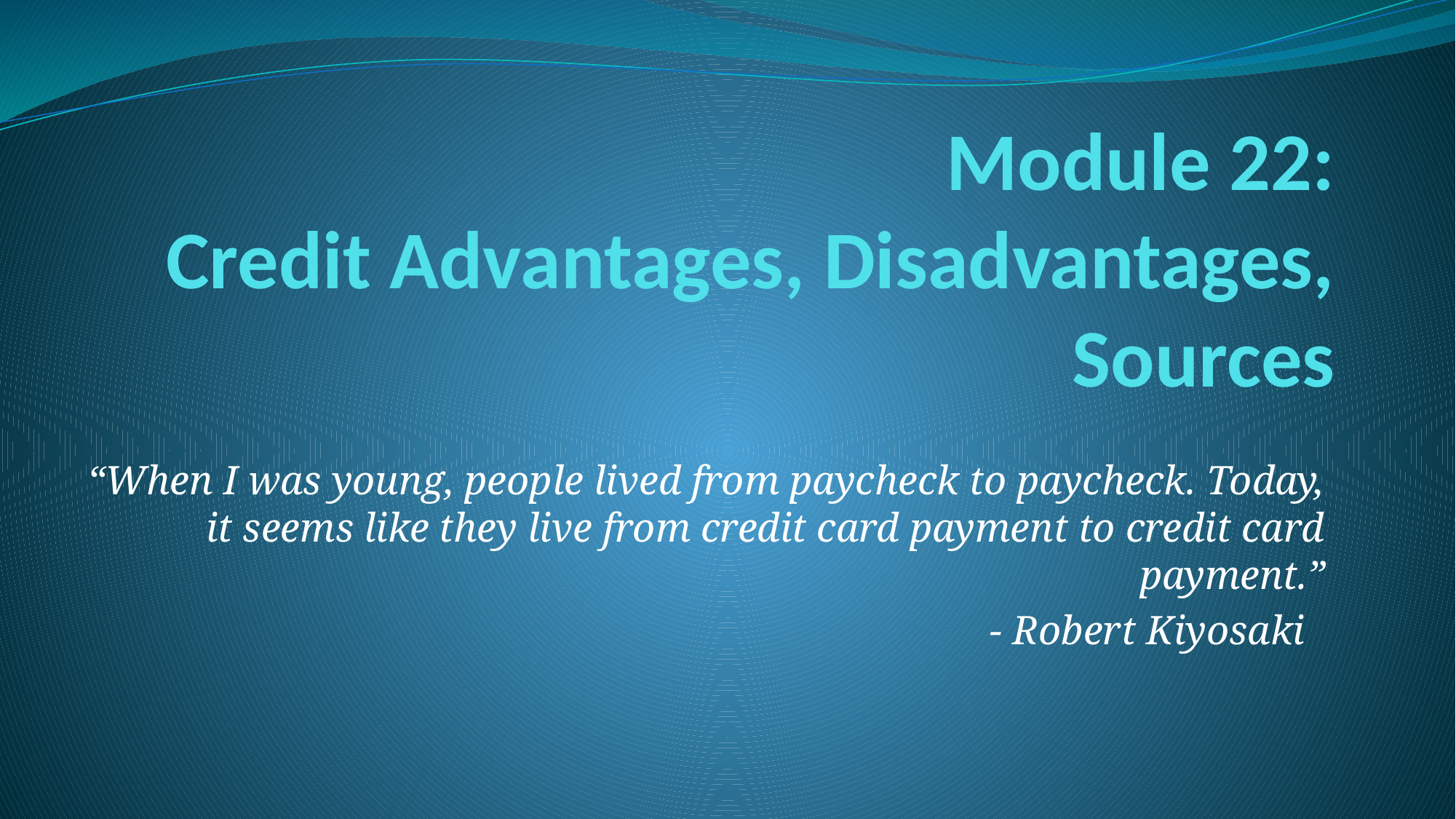

# Module 22: Credit Advantages, Disadvantages, Sources
“When I was young, people lived from paycheck to paycheck. Today, it seems like they live from credit card payment to credit card payment.”
- Robert Kiyosaki